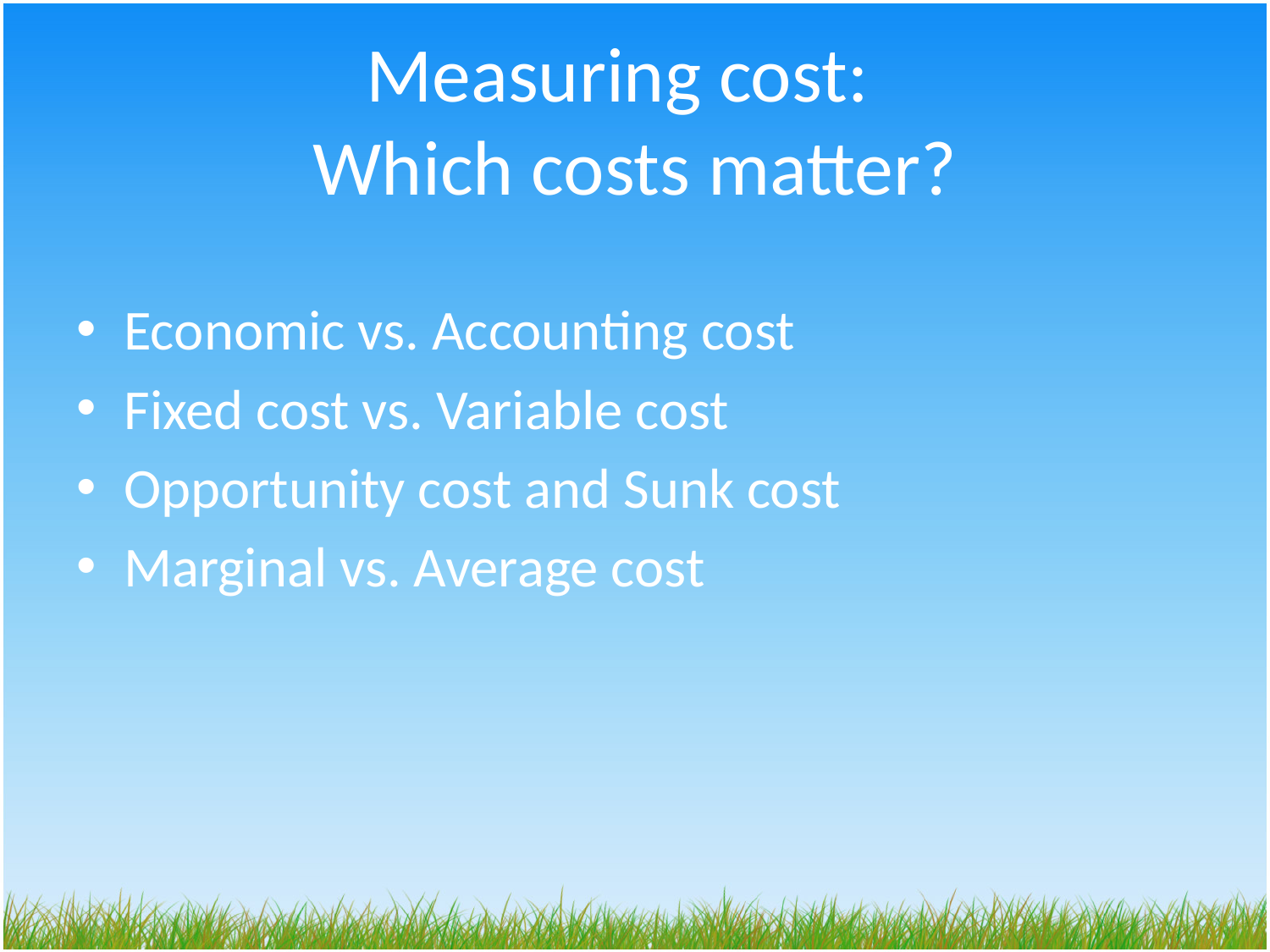

# Measuring cost: Which costs matter?
Economic vs. Accounting cost
Fixed cost vs. Variable cost
Opportunity cost and Sunk cost
Marginal vs. Average cost